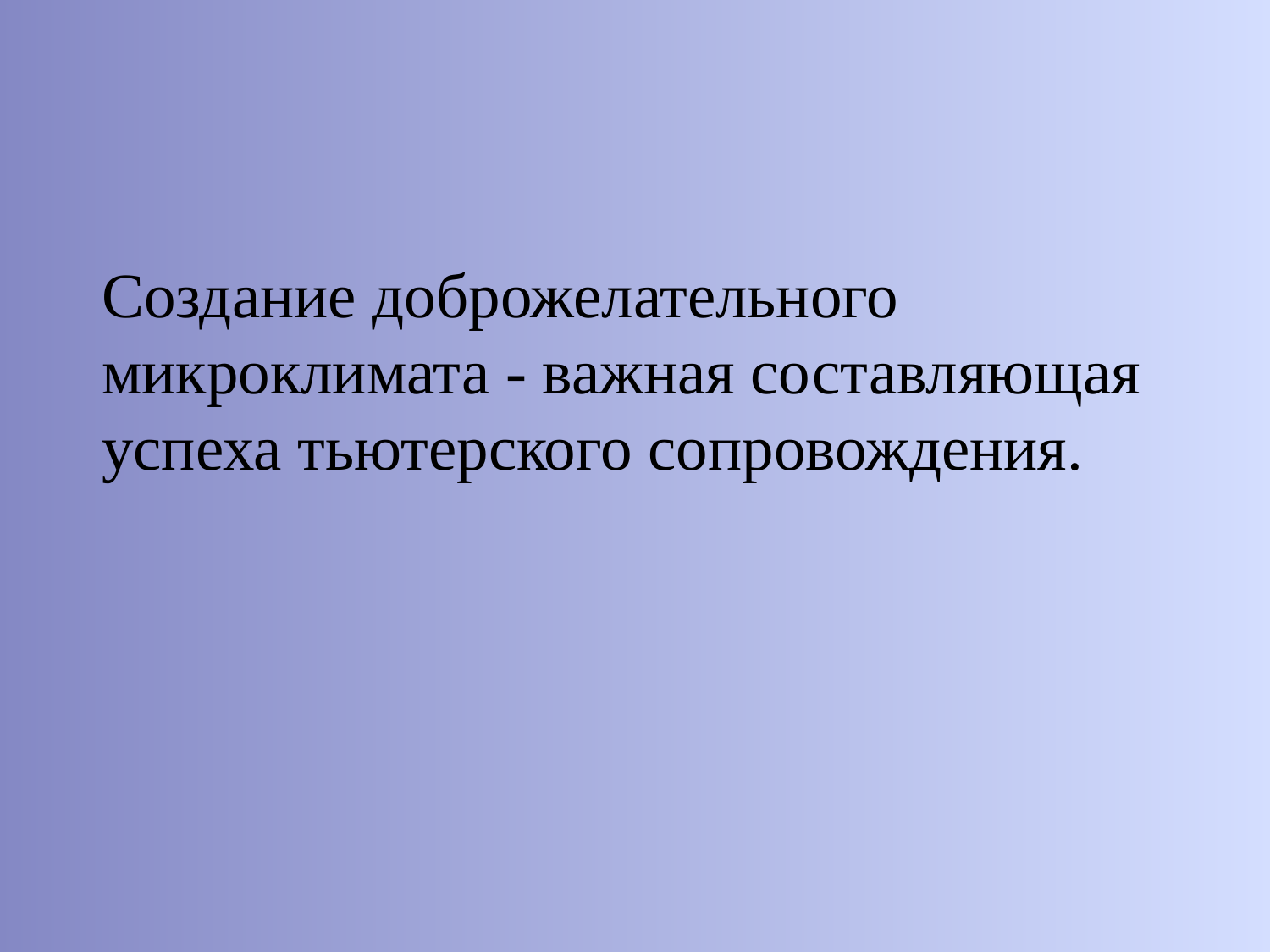

Создание доброжелательного микроклимата - важная составляющая успеха тьютерского сопровождения.